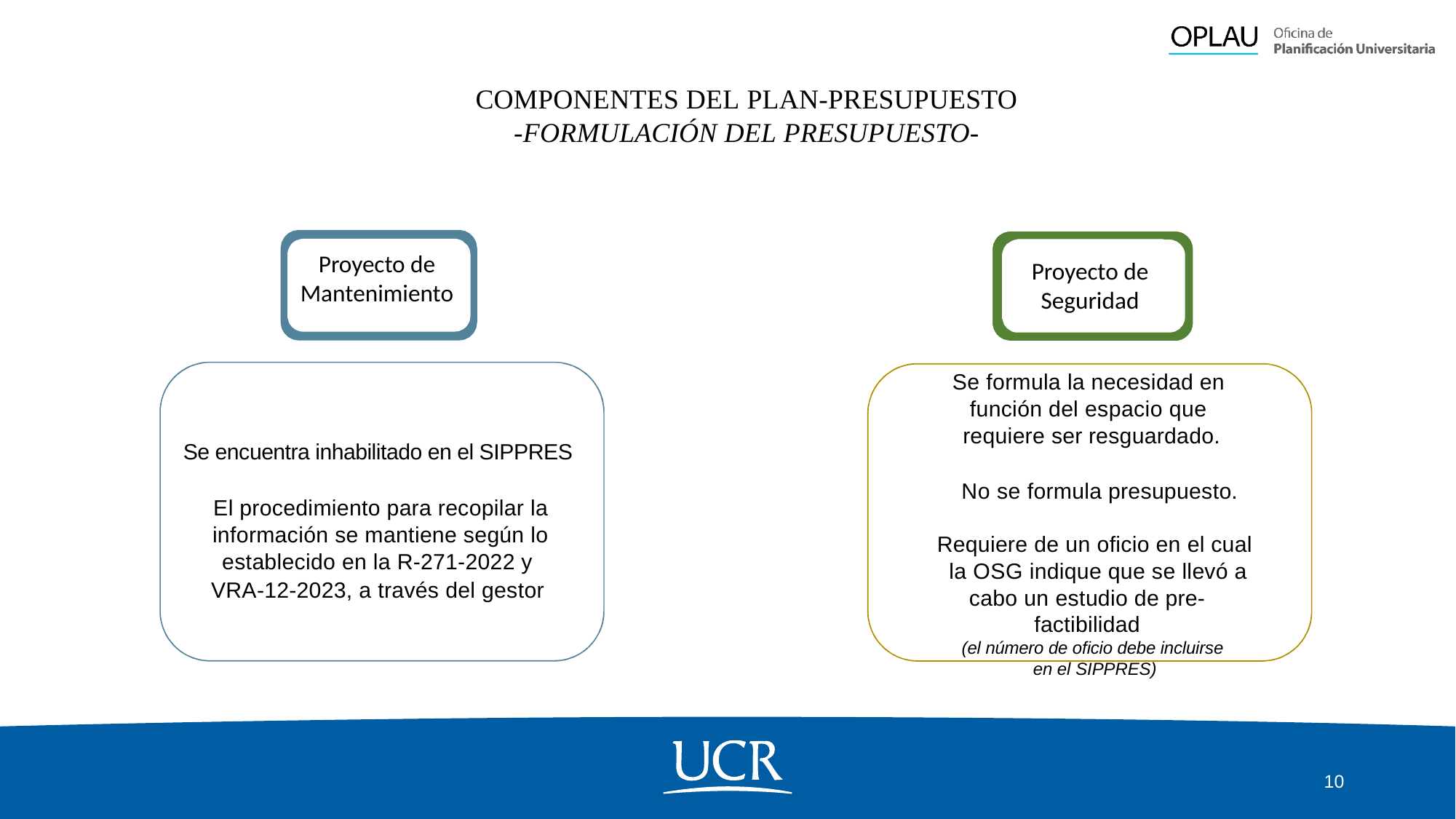

COMPONENTES DEL PLAN-PRESUPUESTO
-FORMULACIÓN DEL PRESUPUESTO-

Proyecto de Seguridad
Proyecto de Mantenimiento

Se formula la necesidad en  función del espacio que  requiere ser resguardado.

Se encuentra inhabilitado en el SIPPRES

El procedimiento para recopilar la información se mantiene según lo establecido en la R-271-2022 y
VRA-12-2023, a través del gestor

No se formula presupuesto.
Requiere de un oficio en el cual  la OSG indique que se llevó a
cabo un estudio de pre-factibilidad
(el número de oficio debe incluirse  en el SIPPRES)
10